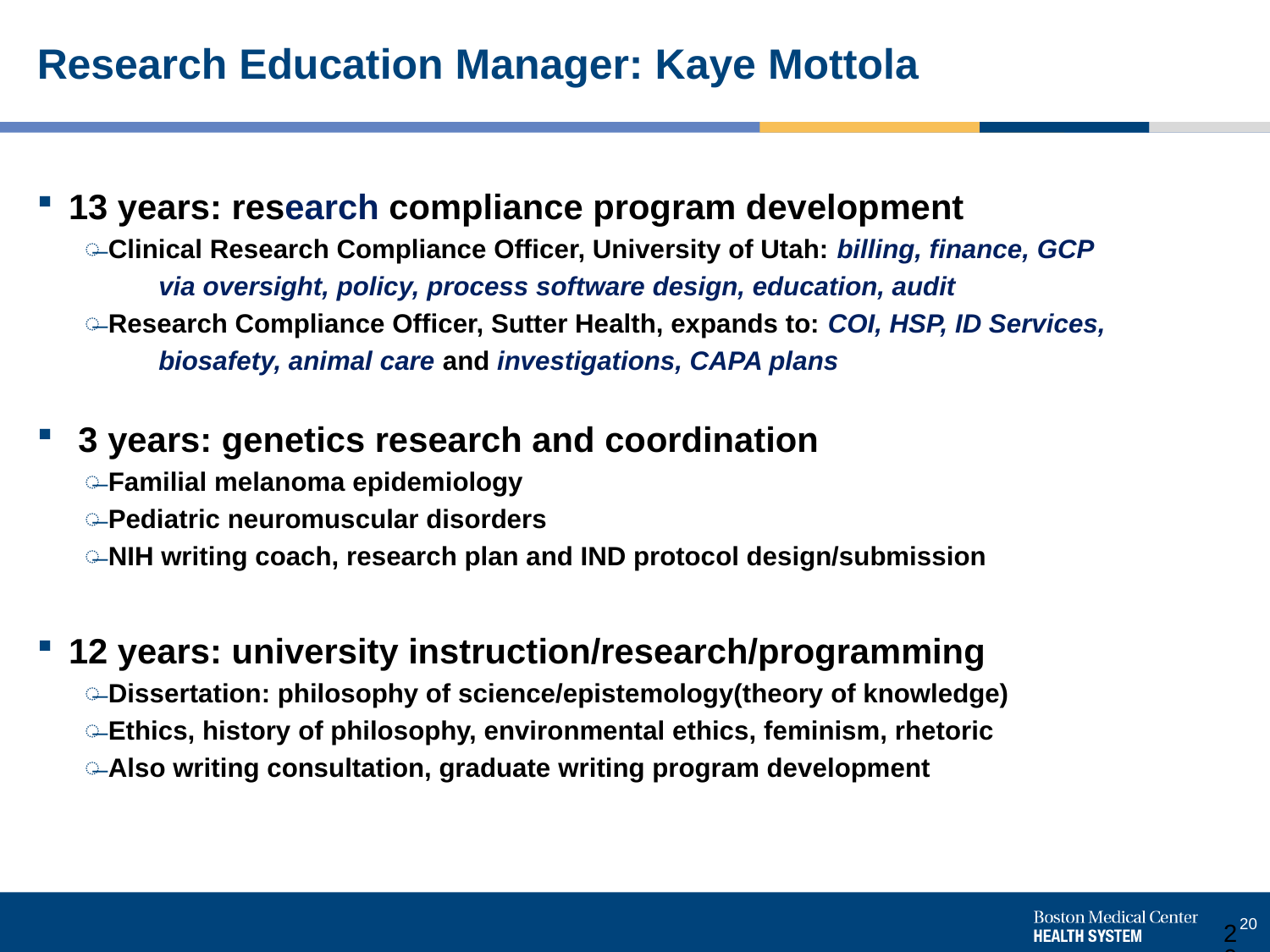

# Research Education Manager: Kaye Mottola
13 years: research compliance program development
Clinical Research Compliance Officer, University of Utah: billing, finance, GCP
          via oversight, policy, process software design, education, audit
Research Compliance Officer, Sutter Health, expands to: COI, HSP, ID Services,
          biosafety, animal care and investigations, CAPA plans

 3 years: genetics research and coordination
Familial melanoma epidemiology
Pediatric neuromuscular disorders
NIH writing coach, research plan and IND protocol design/submission

12 years: university instruction/research/programming
Dissertation: philosophy of science/epistemology(theory of knowledge)
Ethics, history of philosophy, environmental ethics, feminism, rhetoric
Also writing consultation, graduate writing program development

20